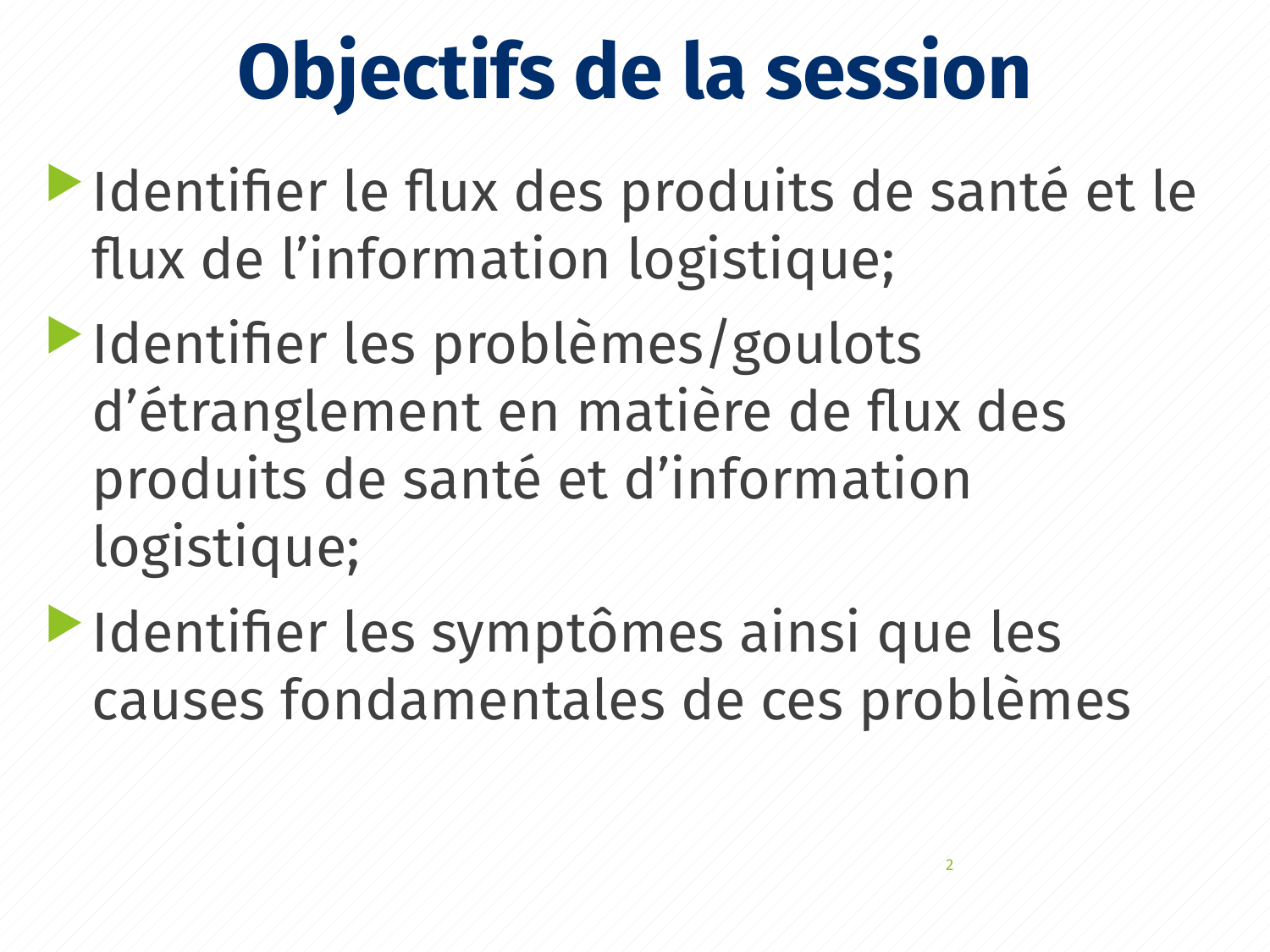

# Objectifs de la session
Identifier le flux des produits de santé et le flux de l’information logistique;
Identifier les problèmes/goulots d’étranglement en matière de flux des produits de santé et d’information logistique;
Identifier les symptômes ainsi que les causes fondamentales de ces problèmes
2